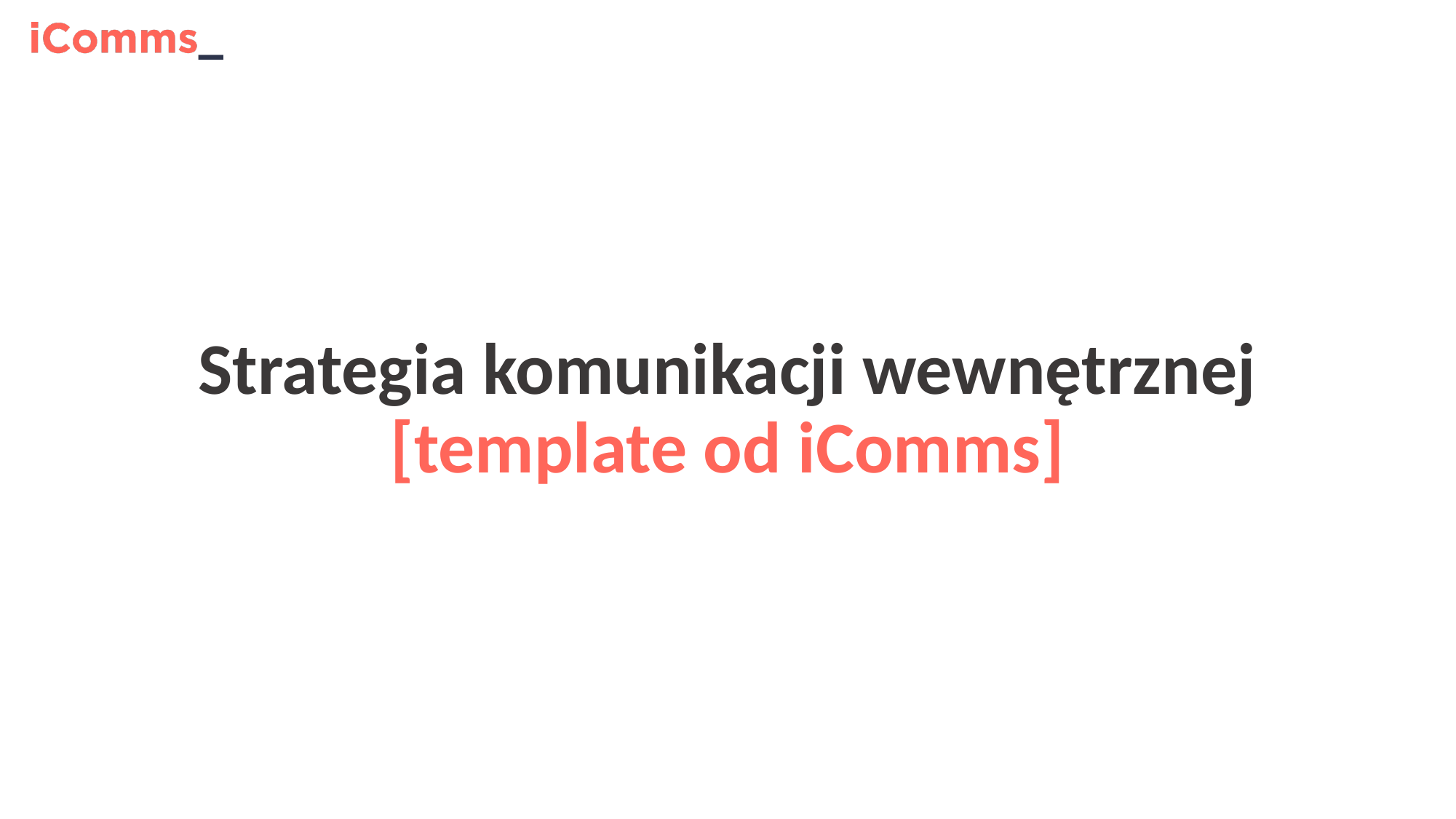

# Strategia komunikacji wewnętrznej [template od iComms]